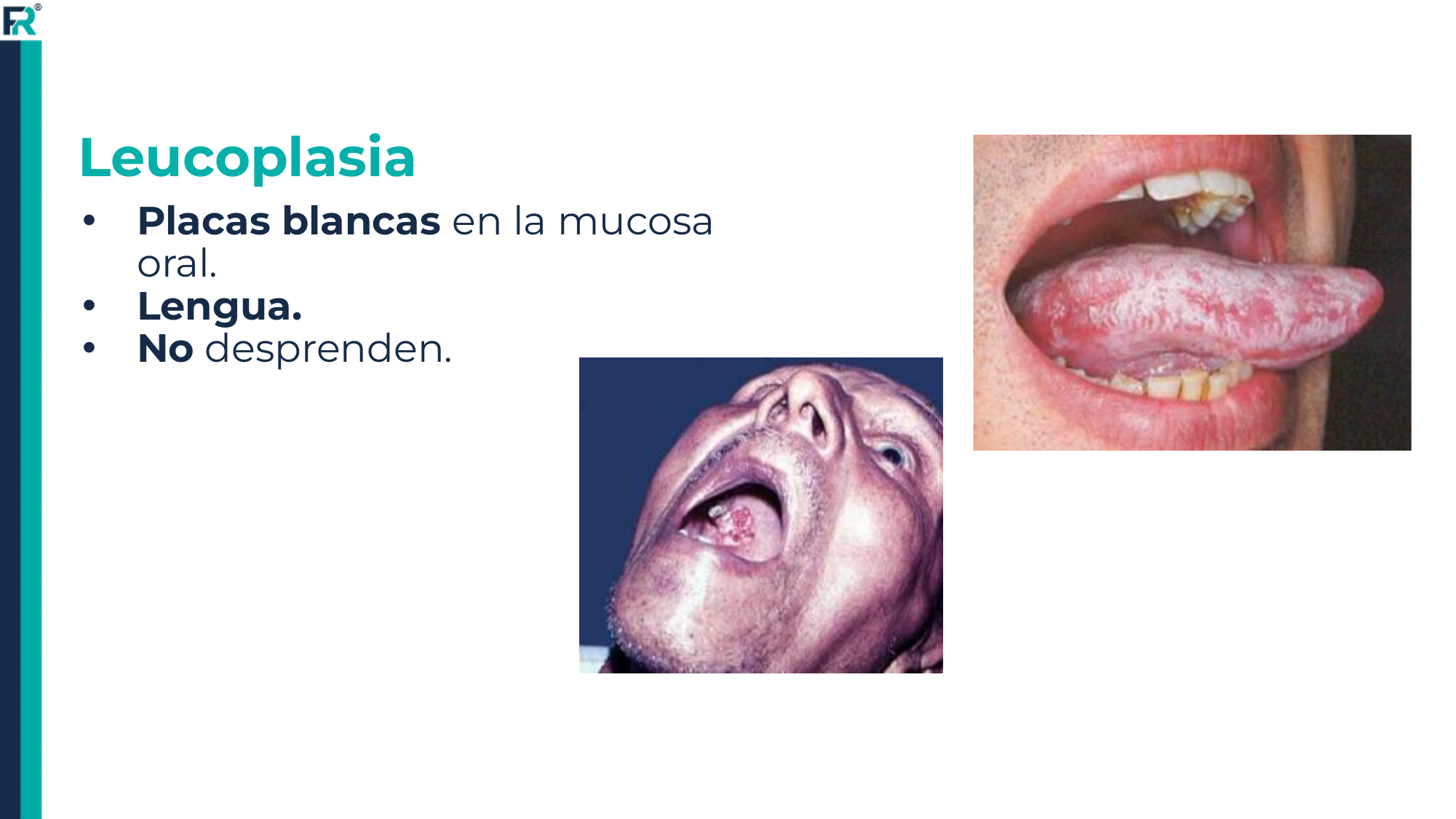

Placas blancas en la mucosa oral.
Lengua.
No desprenden.

Leucoplasia